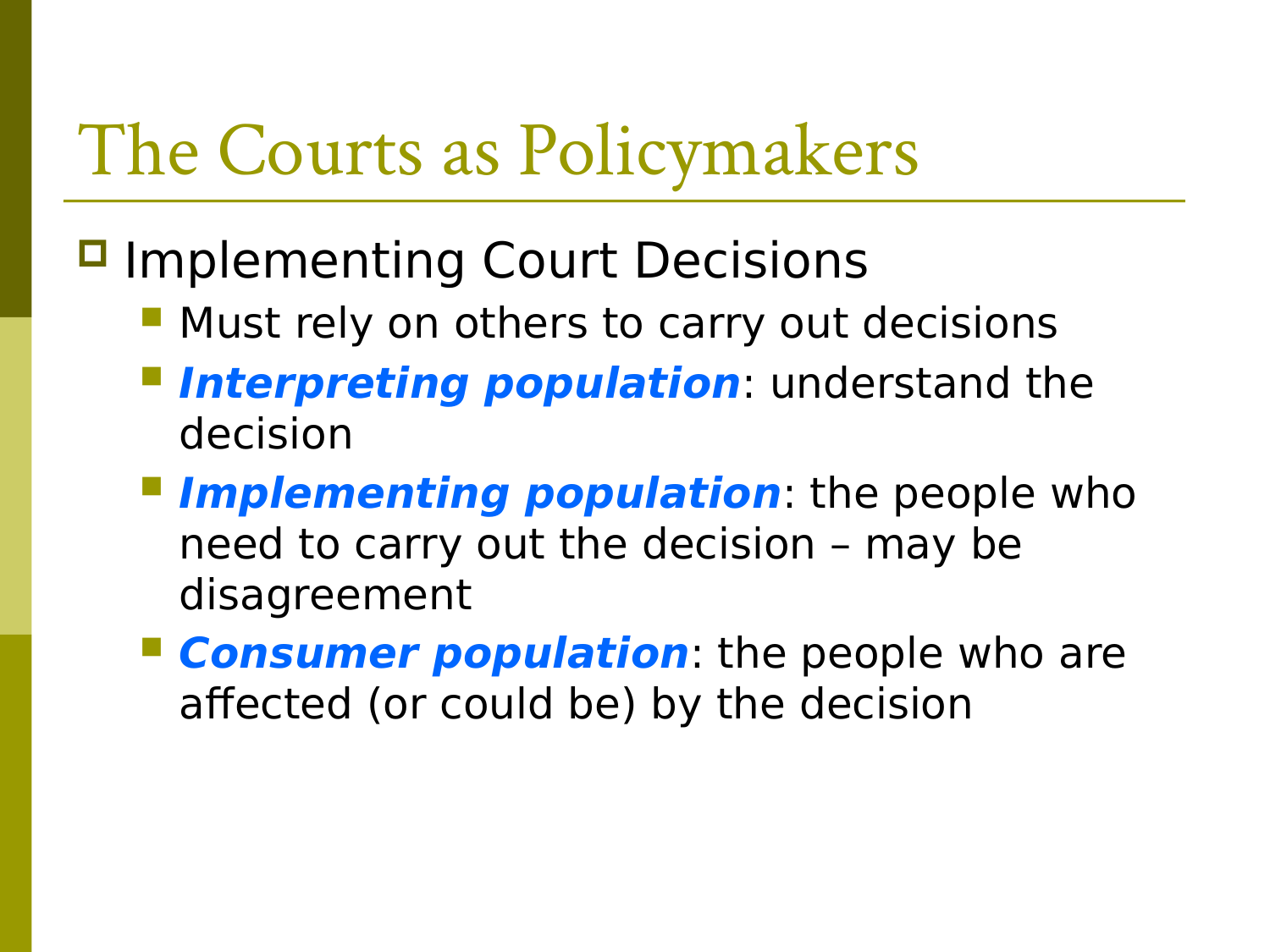

# The Courts as Policymakers
Implementing Court Decisions
Must rely on others to carry out decisions
Interpreting population: understand the decision
Implementing population: the people who need to carry out the decision – may be disagreement
Consumer population: the people who are affected (or could be) by the decision